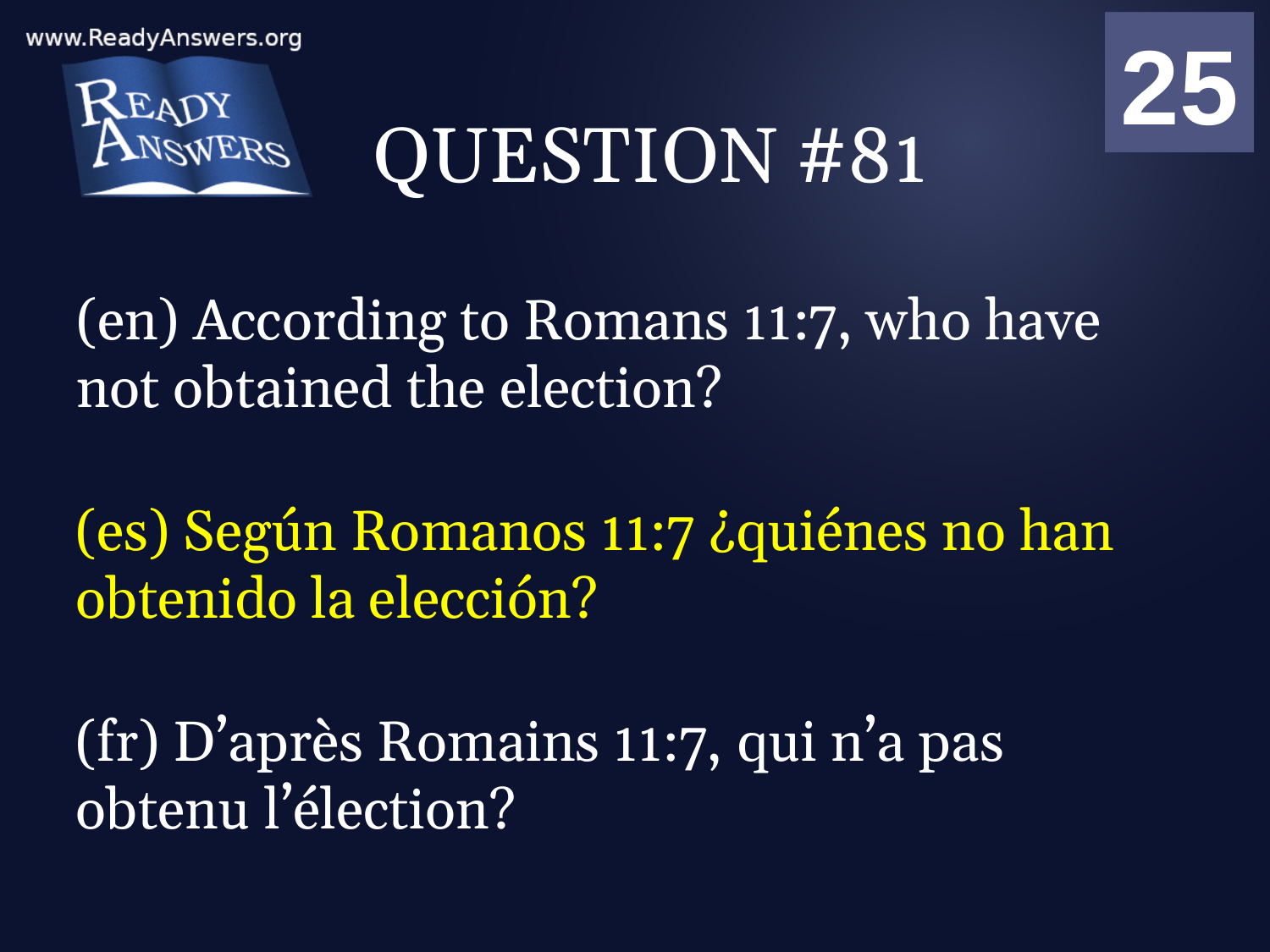

01
02
03
04
05
06
07
08
09
10
11
12
13
14
15
16
17
18
19
20
21
22
23
24
25
00
# QUESTION #81
(en) According to Romans 11:7, who have not obtained the election?
(es) Según Romanos 11:7 ¿quiénes no han obtenido la elección?
(fr) D’après Romains 11:7, qui n’a pas obtenu l’élection?